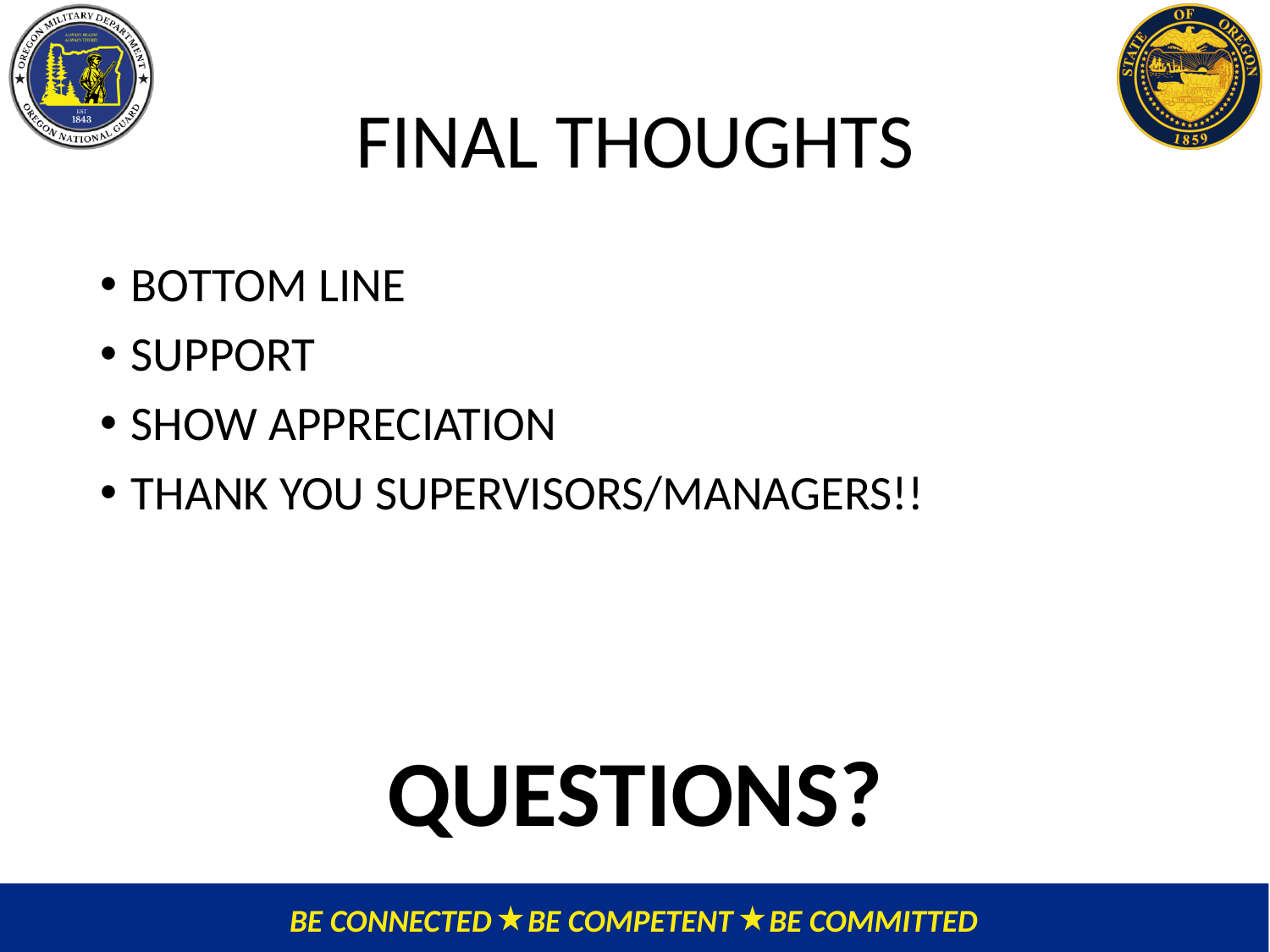

# FINAL THOUGHTS
BOTTOM LINE
SUPPORT
SHOW APPRECIATION
THANK YOU SUPERVISORS/MANAGERS!!

QUESTIONS?